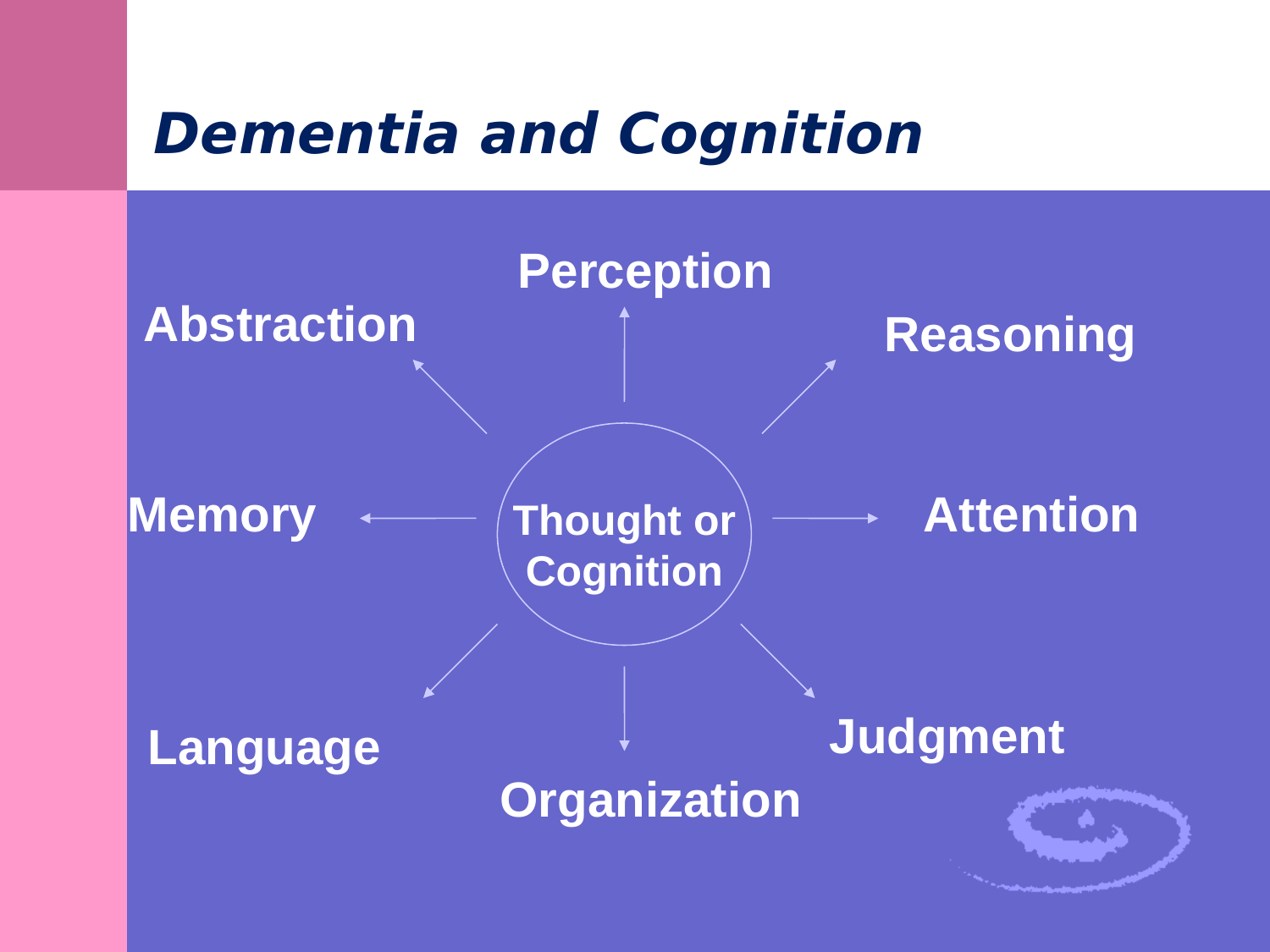

Dementia and Cognition
Perception
Abstraction
Reasoning

Memory
Attention
Thought or Cognition

Judgment
Language
Organization